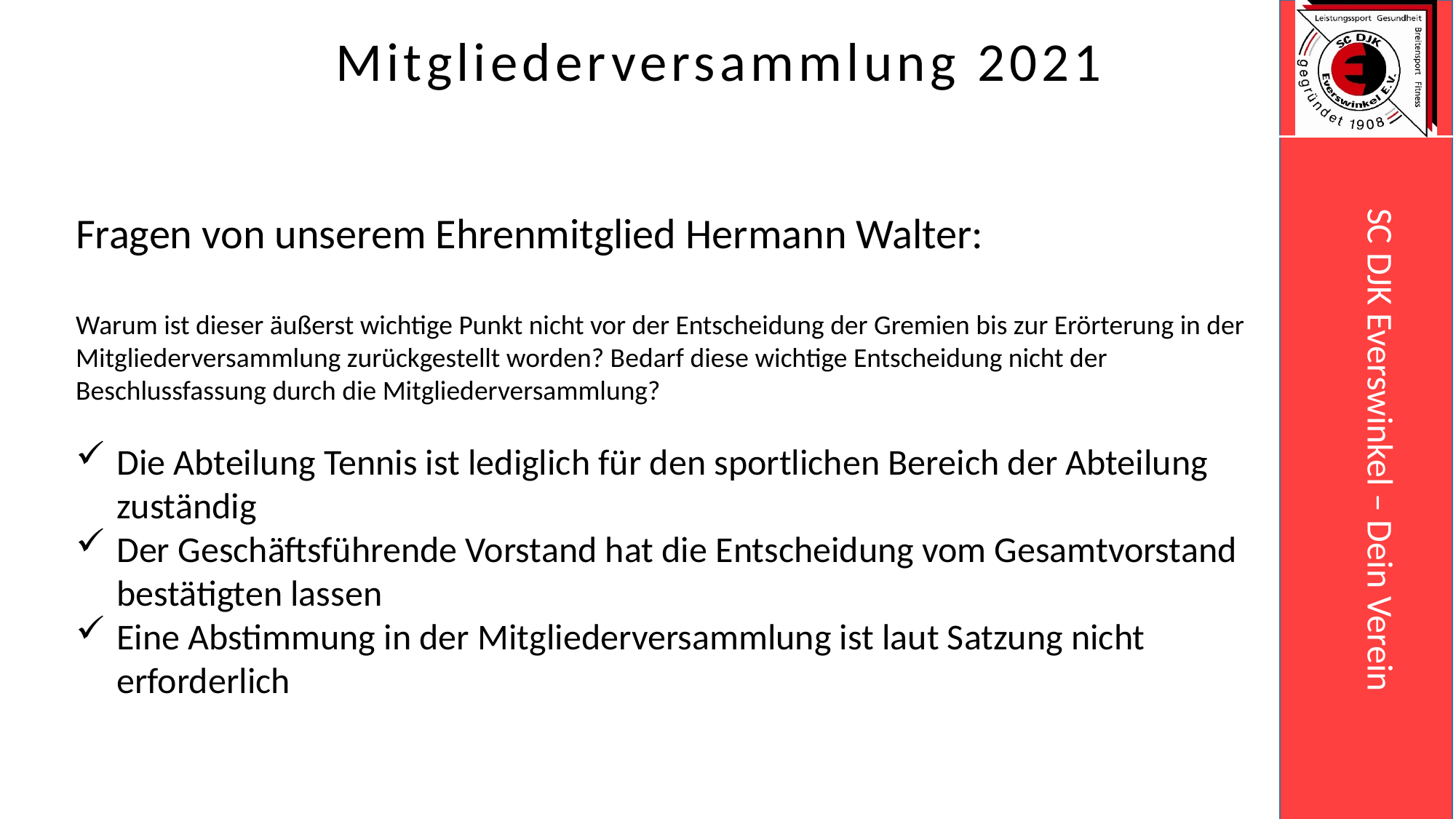

Mitgliederversammlung 2021
Fragen von unserem Ehrenmitglied Hermann Walter:
Warum ist dieser äußerst wichtige Punkt nicht vor der Entscheidung der Gremien bis zur Erörterung in der Mitgliederversammlung zurückgestellt worden? Bedarf diese wichtige Entscheidung nicht der Beschlussfassung durch die Mitgliederversammlung?

Die Abteilung Tennis ist lediglich für den sportlichen Bereich der Abteilung zuständig
Der Geschäftsführende Vorstand hat die Entscheidung vom Gesamtvorstand bestätigten lassen
Eine Abstimmung in der Mitgliederversammlung ist laut Satzung nicht erforderlich

Stand : 15.06.2020